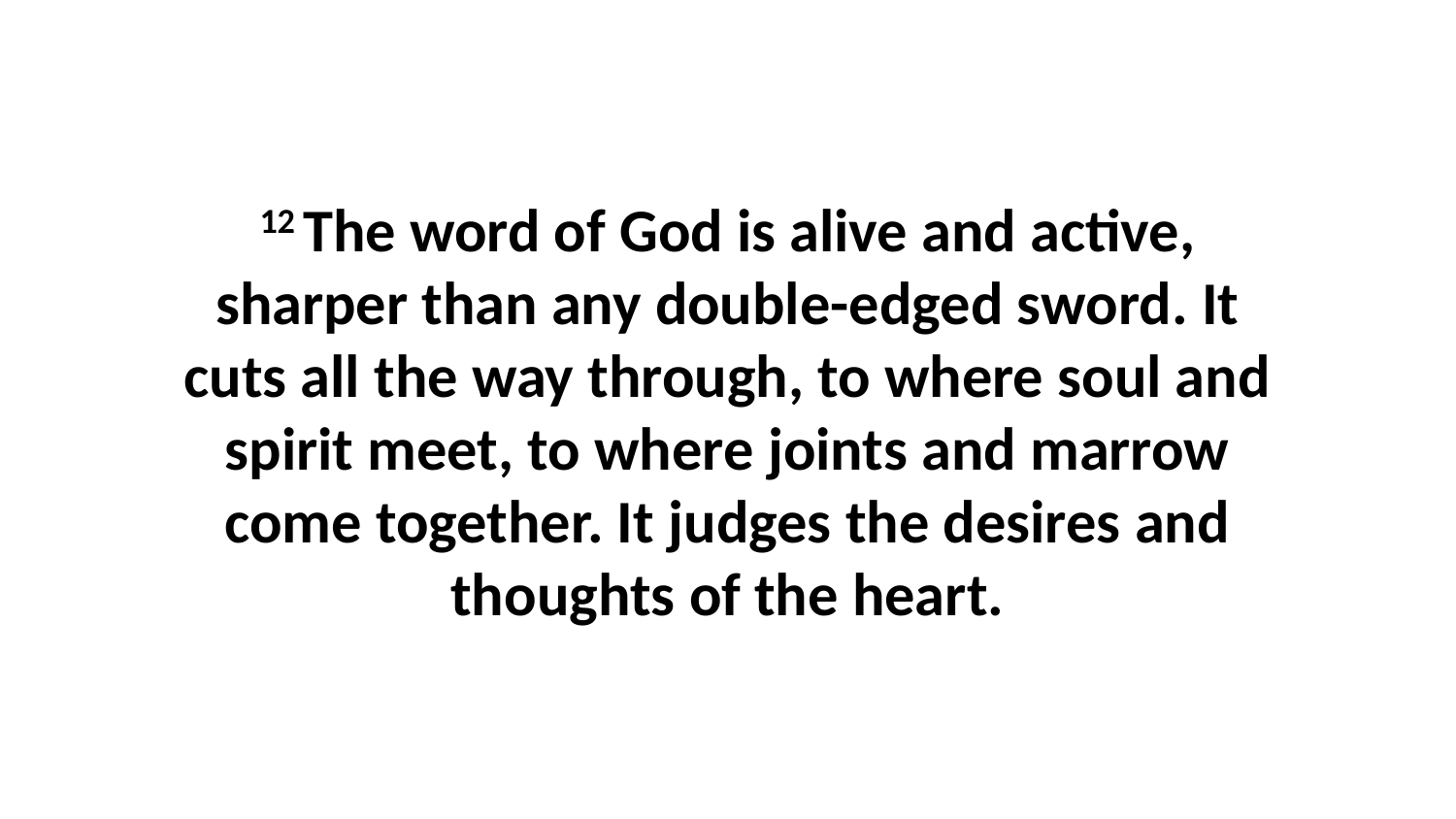

12 The word of God is alive and active, sharper than any double-edged sword. It cuts all the way through, to where soul and spirit meet, to where joints and marrow come together. It judges the desires and thoughts of the heart.